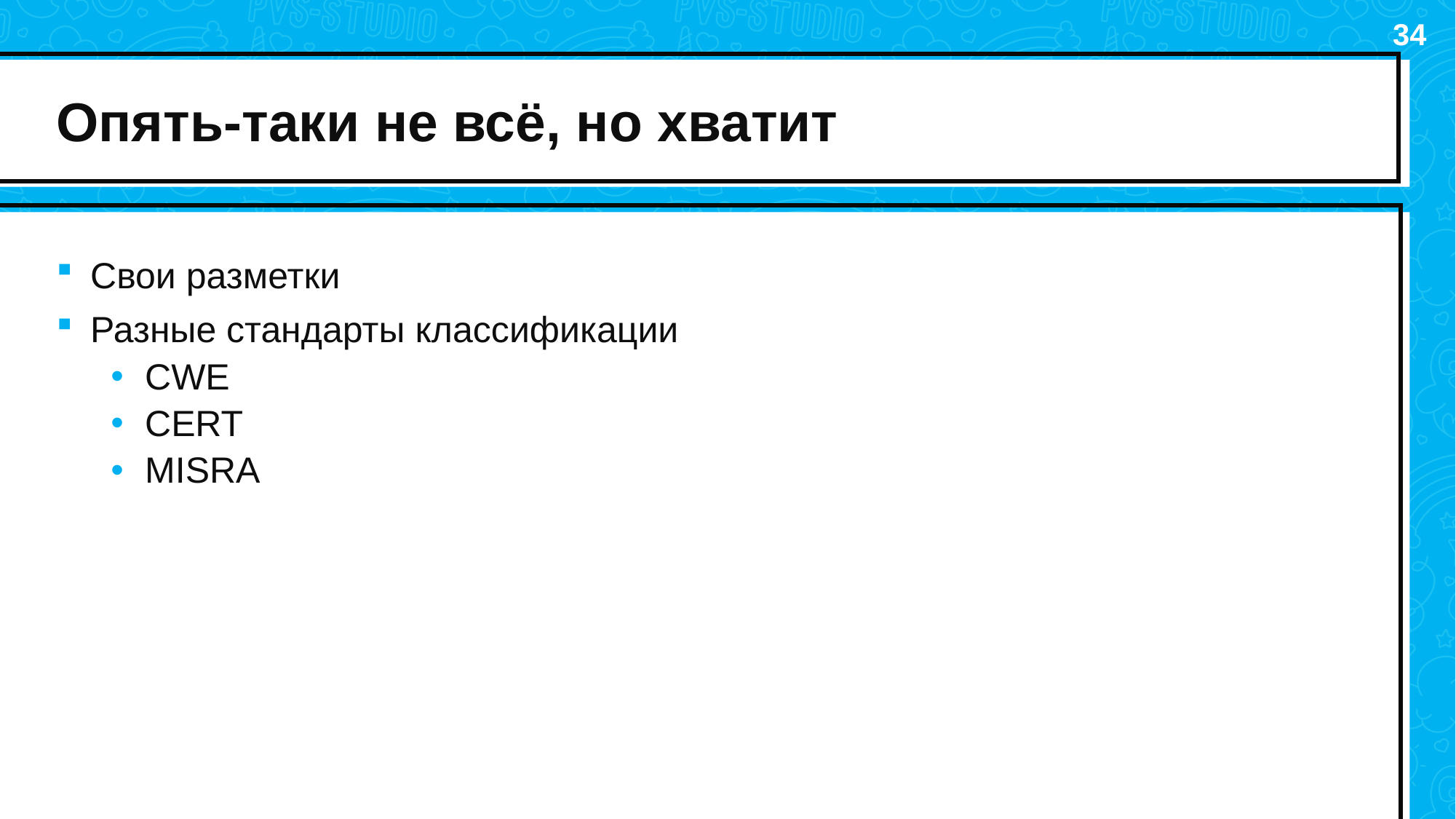

34
# Опять-таки не всё, но хватит
Свои разметки
Разные стандарты классификации
CWE
CERT
MISRA